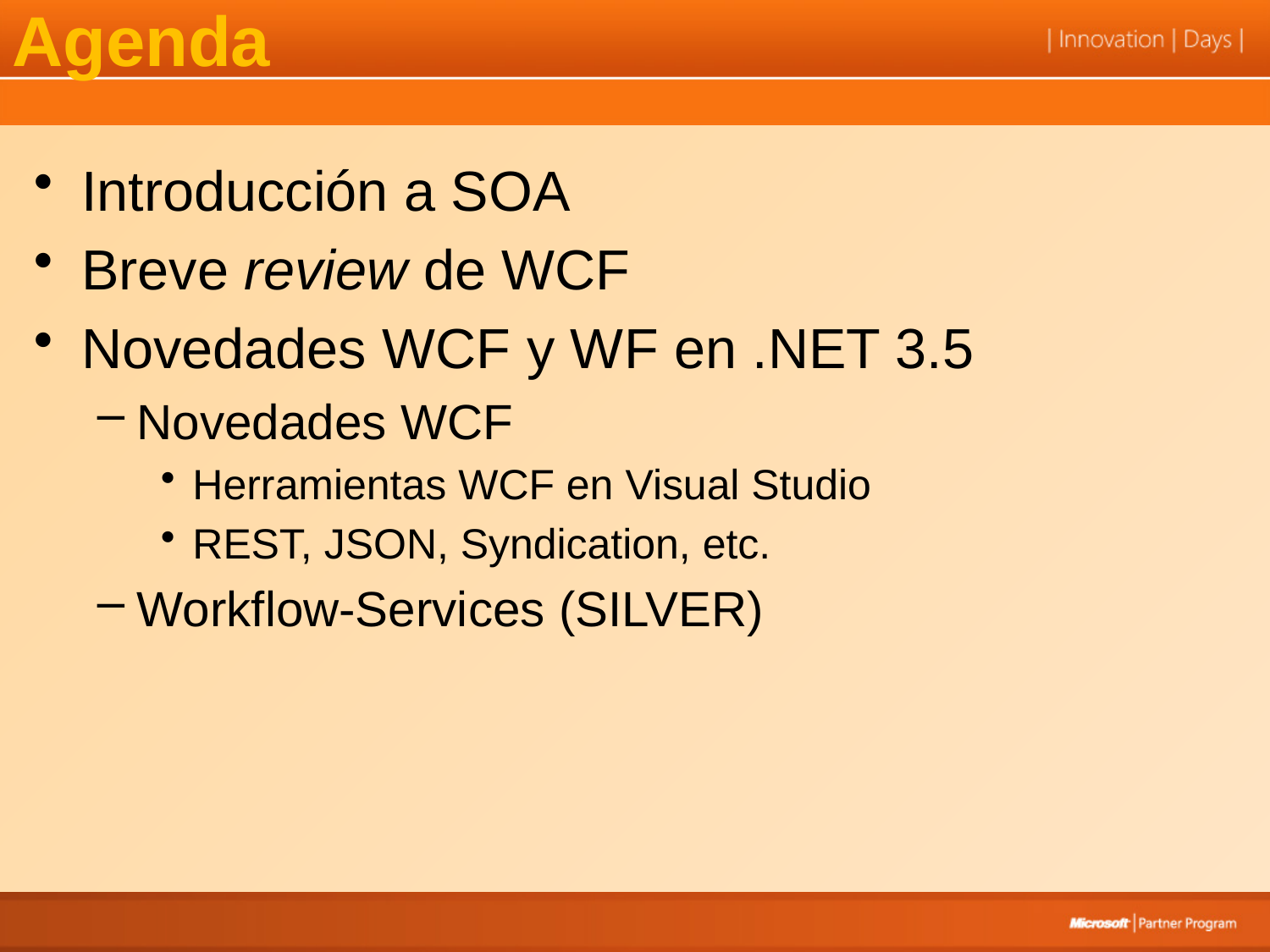

# Agenda
Introducción a SOA
Breve review de WCF
Novedades WCF y WF en .NET 3.5
Novedades WCF
Herramientas WCF en Visual Studio
REST, JSON, Syndication, etc.
Workflow-Services (SILVER)